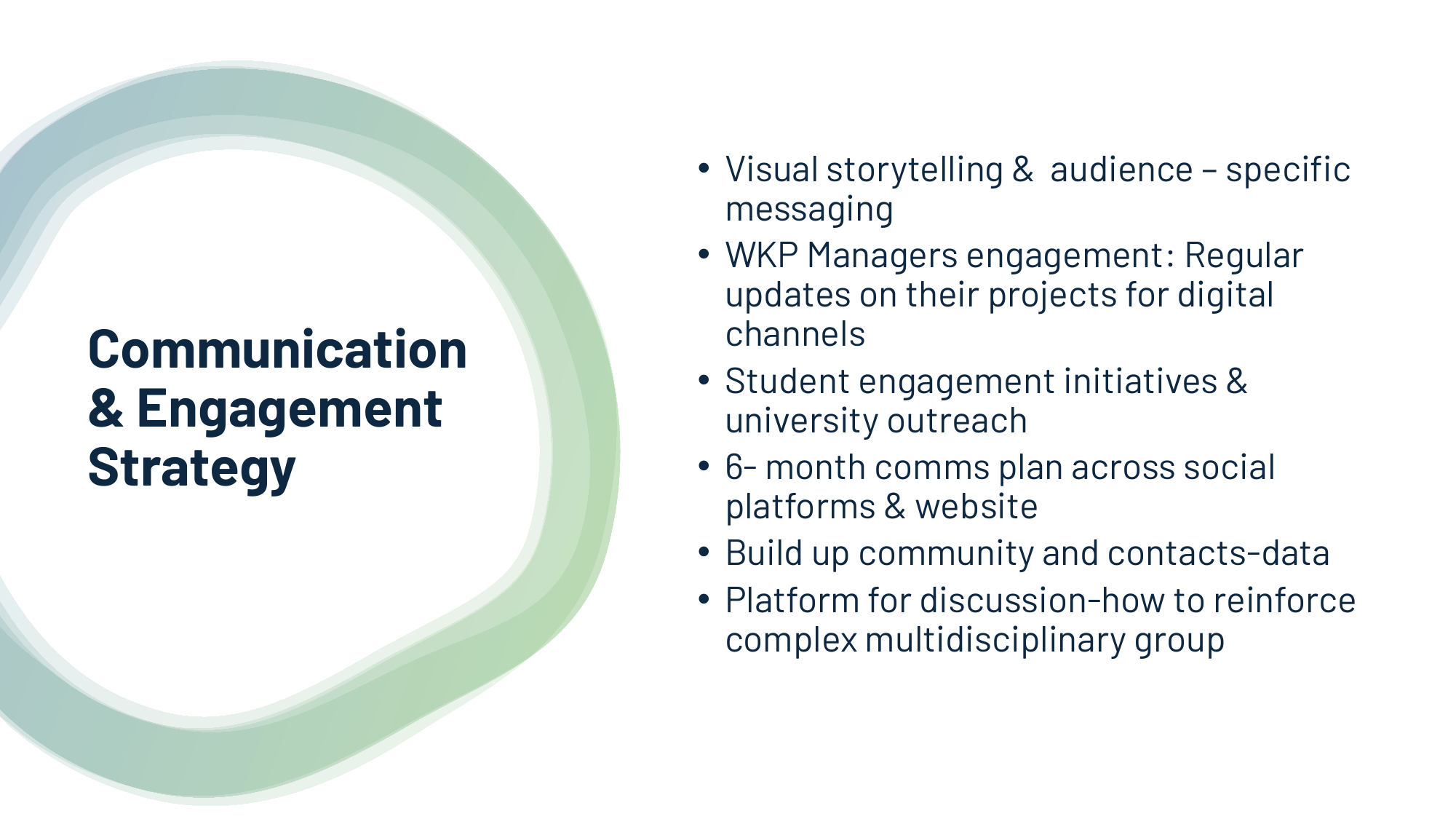

Visual storytelling &  audience – specific messaging
WKP Managers engagement: Regular updates on their projects for digital channels
Student engagement initiatives & university outreach
6- month comms plan across social platforms & website
Build up community and contacts-data
Platform for discussion-how to reinforce complex multidisciplinary group

# Communication & Engagement Strategy